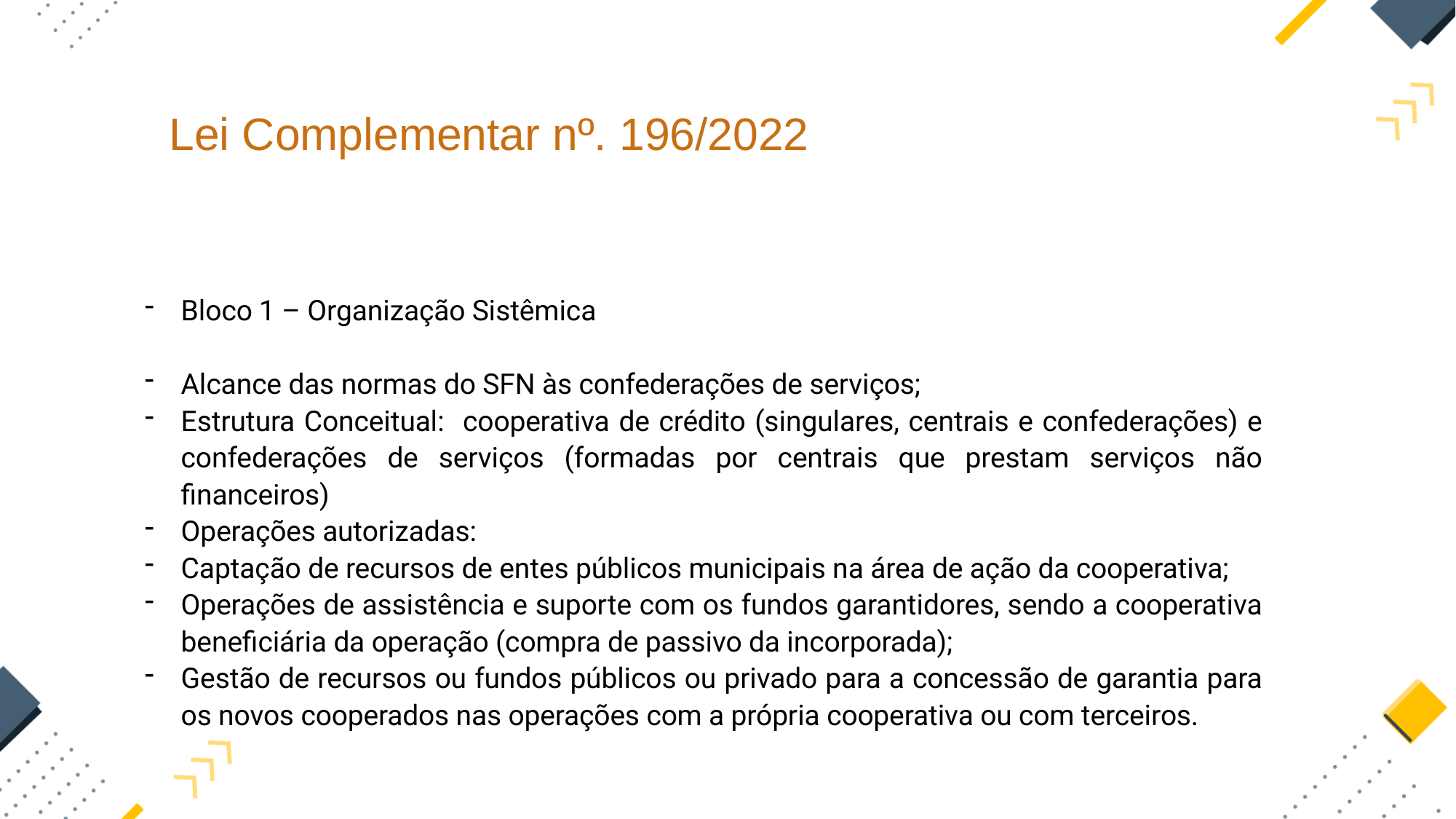

Lei Complementar nº. 196/2022

Bloco 1 – Organização Sistêmica

Alcance das normas do SFN às confederações de serviços;
Estrutura Conceitual:  cooperativa de crédito (singulares, centrais e confederações) e confederações de serviços (formadas por centrais que prestam serviços não financeiros)
Operações autorizadas:
Captação de recursos de entes públicos municipais na área de ação da cooperativa;
Operações de assistência e suporte com os fundos garantidores, sendo a cooperativa beneficiária da operação (compra de passivo da incorporada);
Gestão de recursos ou fundos públicos ou privado para a concessão de garantia para os novos cooperados nas operações com a própria cooperativa ou com terceiros.